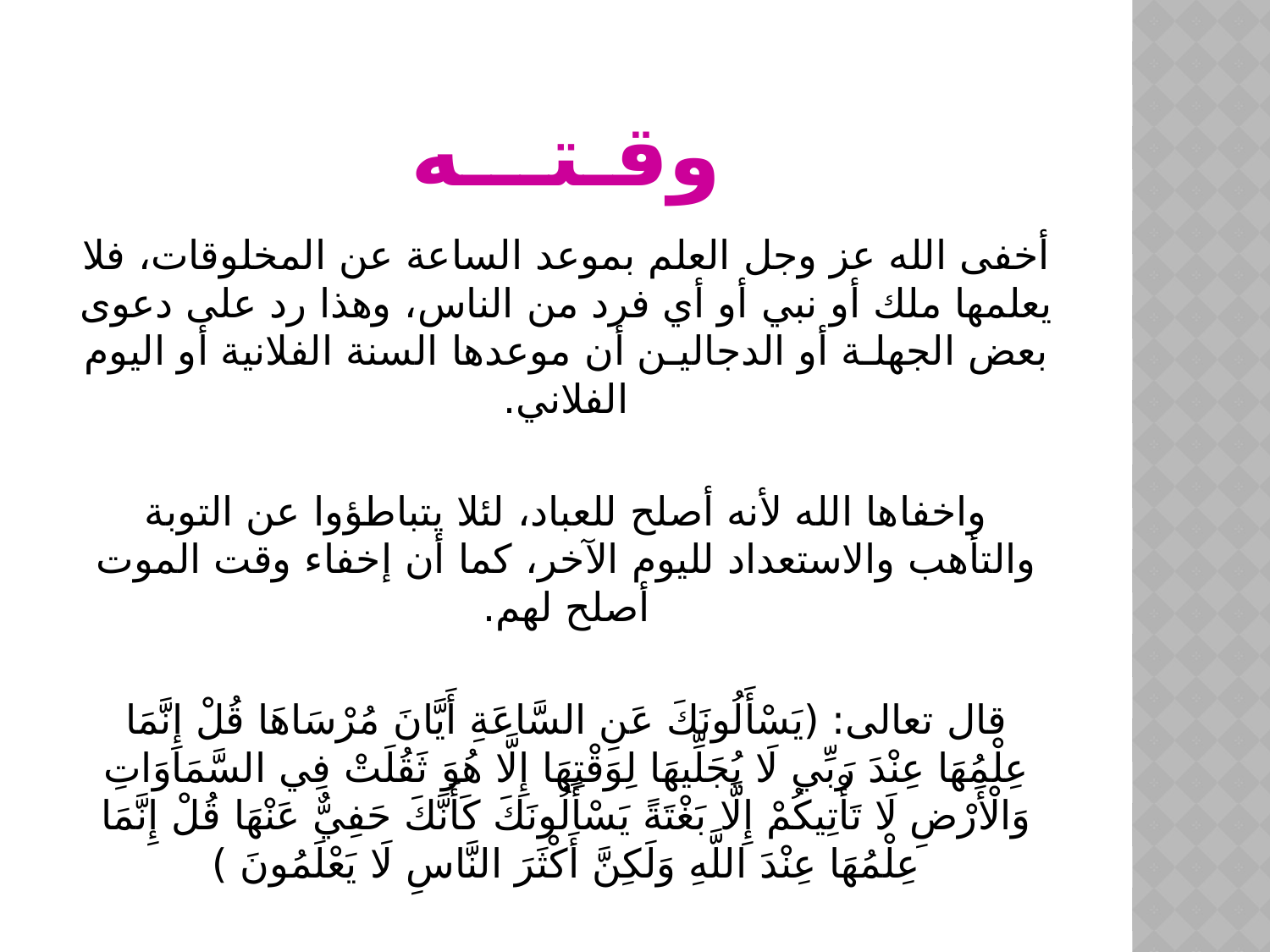

# وقـتـــه
أخفى الله عز وجل العلم بموعد الساعة عن المخلوقات، فلا يعلمها ملك أو نبي أو أي فرد من الناس، وهذا رد على دعوى بعض الجهلـة أو الدجاليـن أن موعدها السنة الفلانية أو اليوم الفلاني.

واخفاها الله لأنه أصلح للعباد، لئلا يتباطؤوا عن التوبة والتأهب والاستعداد لليوم الآخر، كما أن إخفاء وقت الموت أصلح لهم.

قال تعالى: (يَسْأَلُونَكَ عَنِ السَّاعَةِ أَيَّانَ مُرْسَاهَا قُلْ إِنَّمَا عِلْمُهَا عِنْدَ رَبِّي لَا يُجَلِّيهَا لِوَقْتِهَا إِلَّا هُوَ ثَقُلَتْ فِي السَّمَاوَاتِ وَالْأَرْضِ لَا تَأْتِيكُمْ إِلَّا بَغْتَةً يَسْأَلُونَكَ كَأَنَّكَ حَفِيٌّ عَنْهَا قُلْ إِنَّمَا عِلْمُهَا عِنْدَ اللَّهِ وَلَكِنَّ أَكْثَرَ النَّاسِ لَا يَعْلَمُونَ )